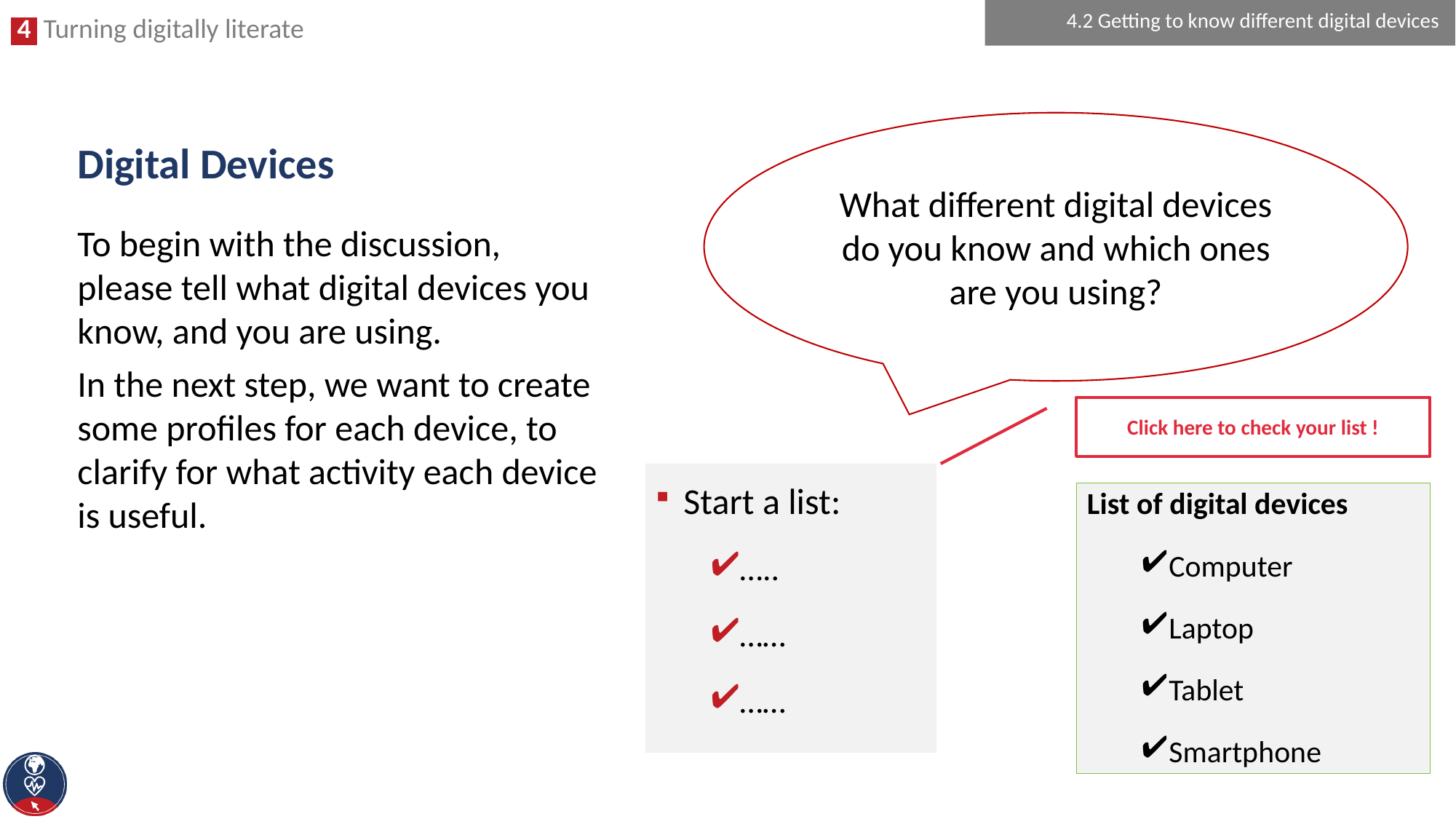

4.2 Getting to know different digital devices
What different digital devices do you know and which ones are you using?
# Digital Devices
To begin with the discussion, please tell what digital devices you know, and you are using.
In the next step, we want to create some profiles for each device, to clarify for what activity each device is useful.

Click here to check your list !

Start a list:
…..
……
……
List of digital devices
Computer
Laptop
Tablet
Smartphone